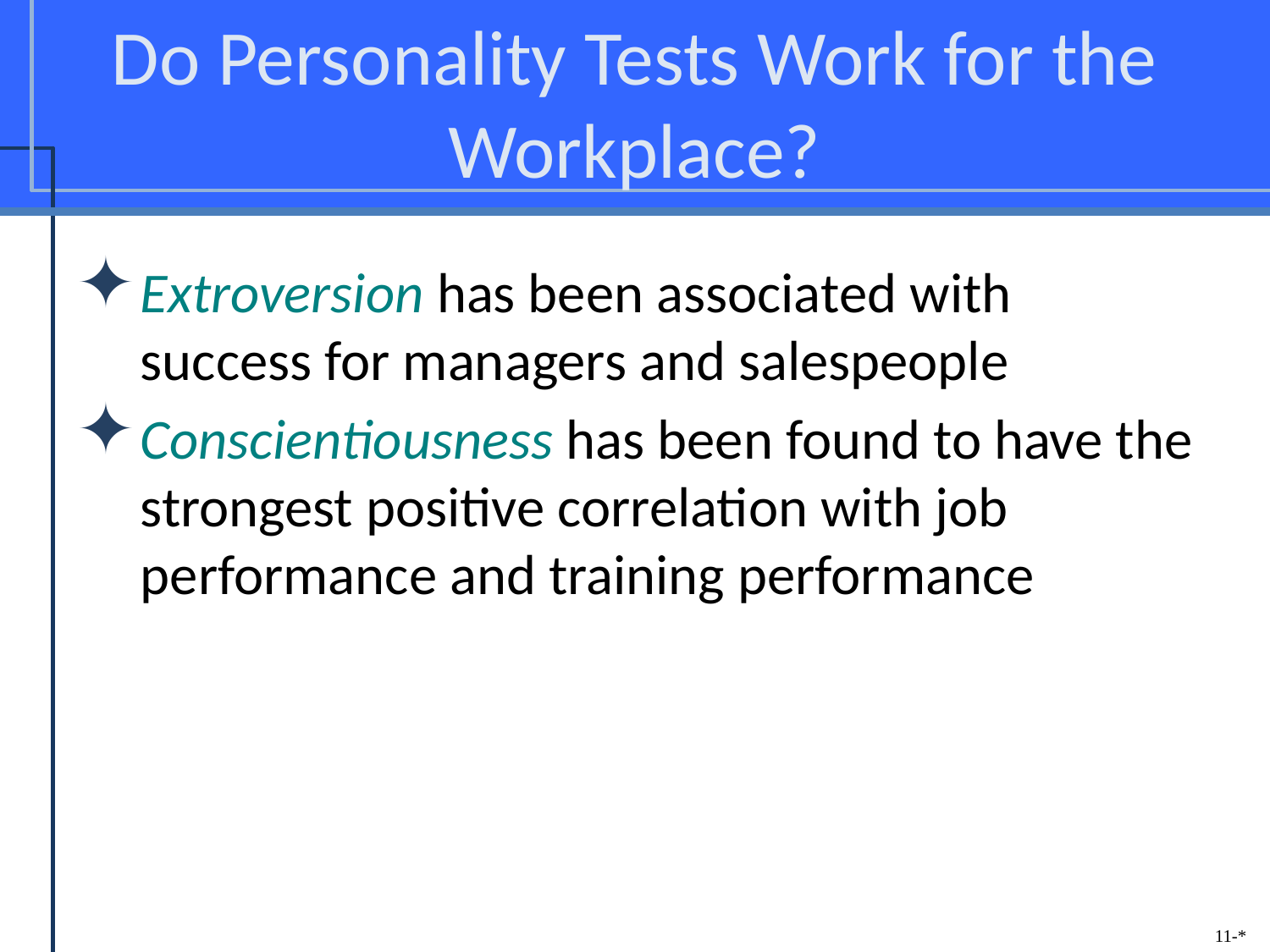

# Do Personality Tests Work for the Workplace?
Extroversion has been associated with success for managers and salespeople
Conscientiousness has been found to have the strongest positive correlation with job performance and training performance